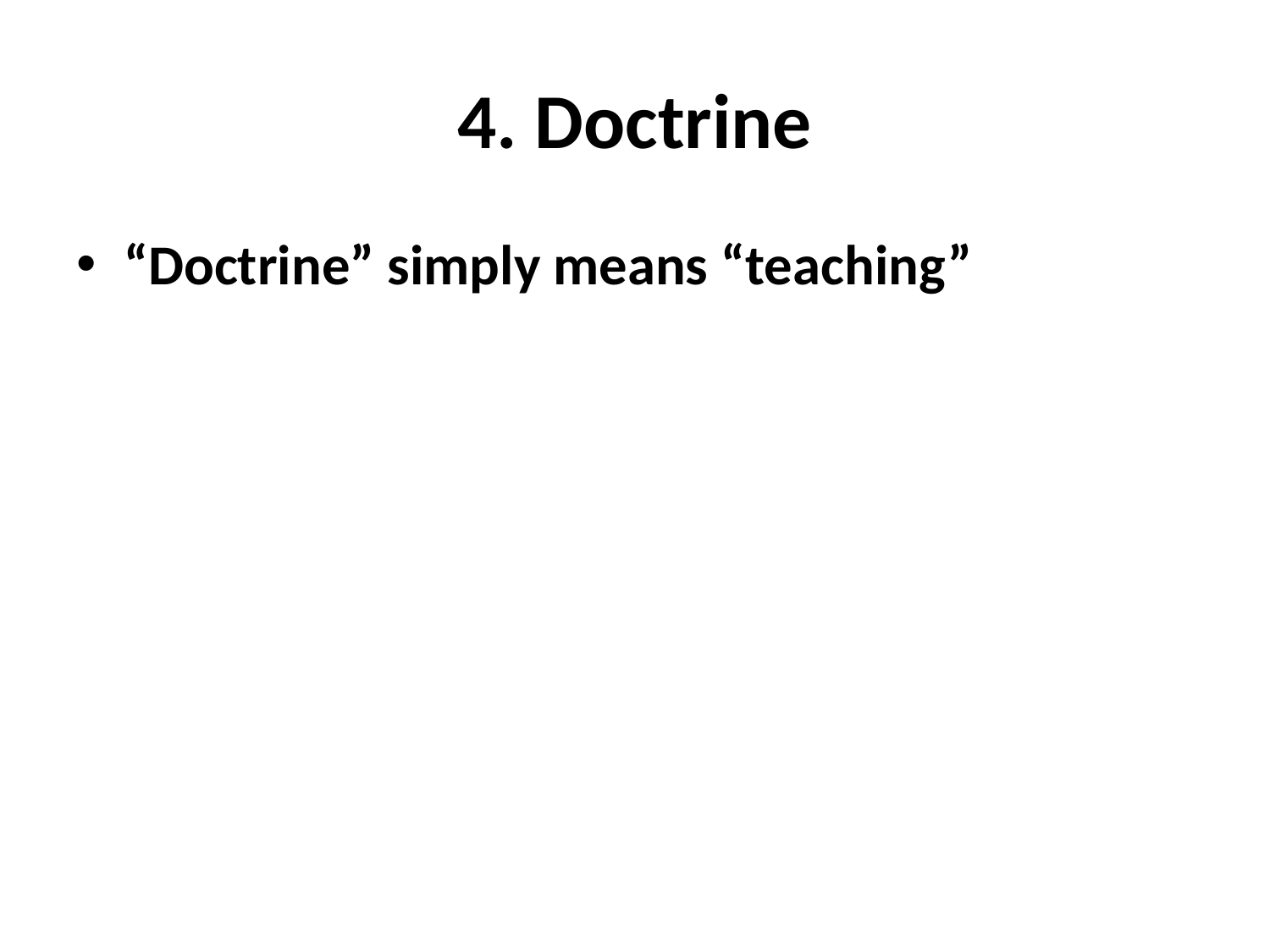

# 4. Doctrine
“Doctrine” simply means “teaching”